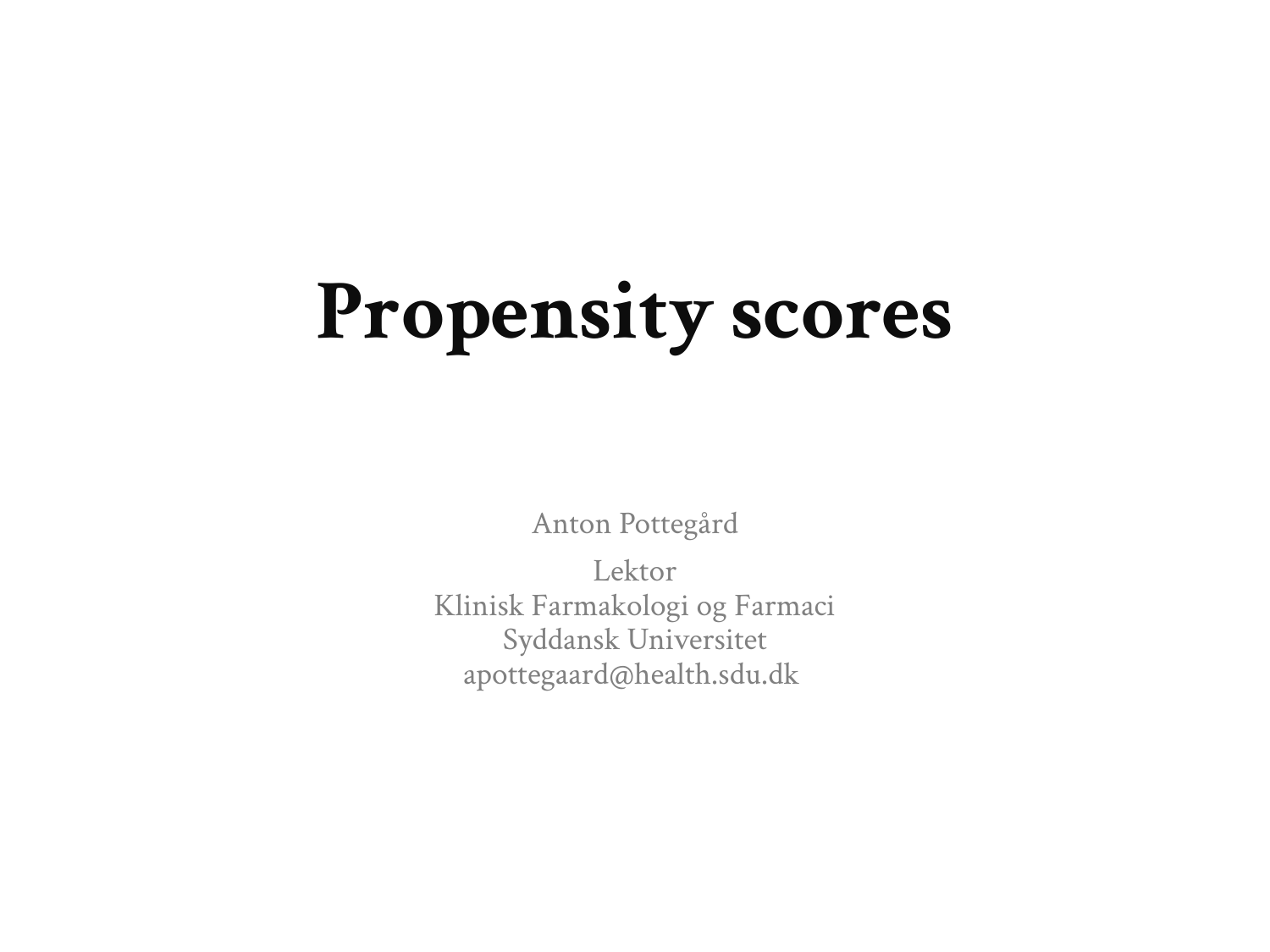

# Propensity scores
Anton Pottegård
Lektor
Klinisk Farmakologi og Farmaci
Syddansk Universitet
apottegaard@health.sdu.dk